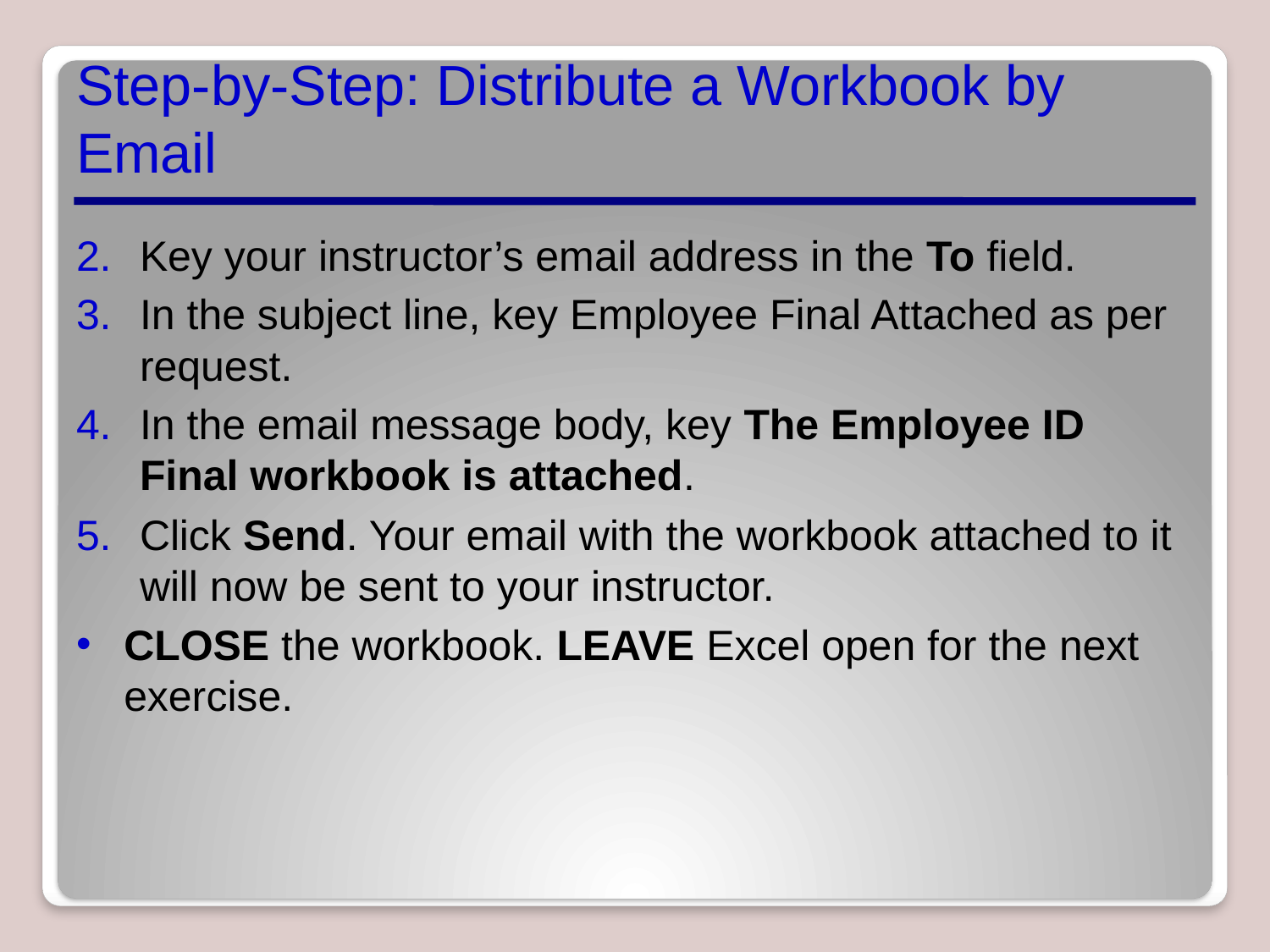

# Step-by-Step: Distribute a Workbook by Email
Key your instructor’s email address in the To field.
In the subject line, key Employee Final Attached as per request.
In the email message body, key The Employee ID Final workbook is attached.
Click Send. Your email with the workbook attached to it will now be sent to your instructor.
CLOSE the workbook. LEAVE Excel open for the next exercise.